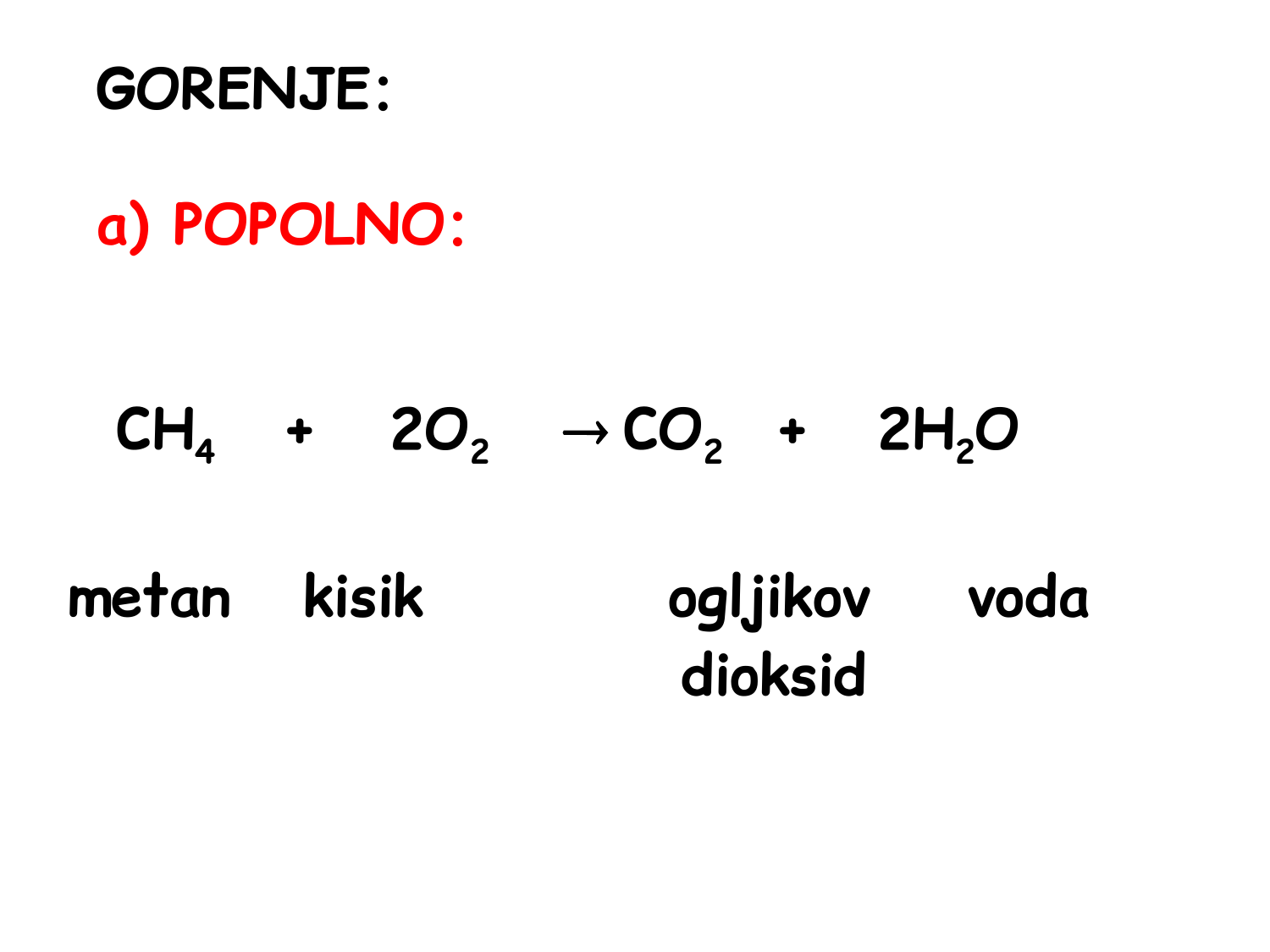

GORENJE:

a) POPOLNO:

  CH4    +   2O2   →	CO2	 +	2H2O

metan   kisik          ogljikov    voda
                         dioksid